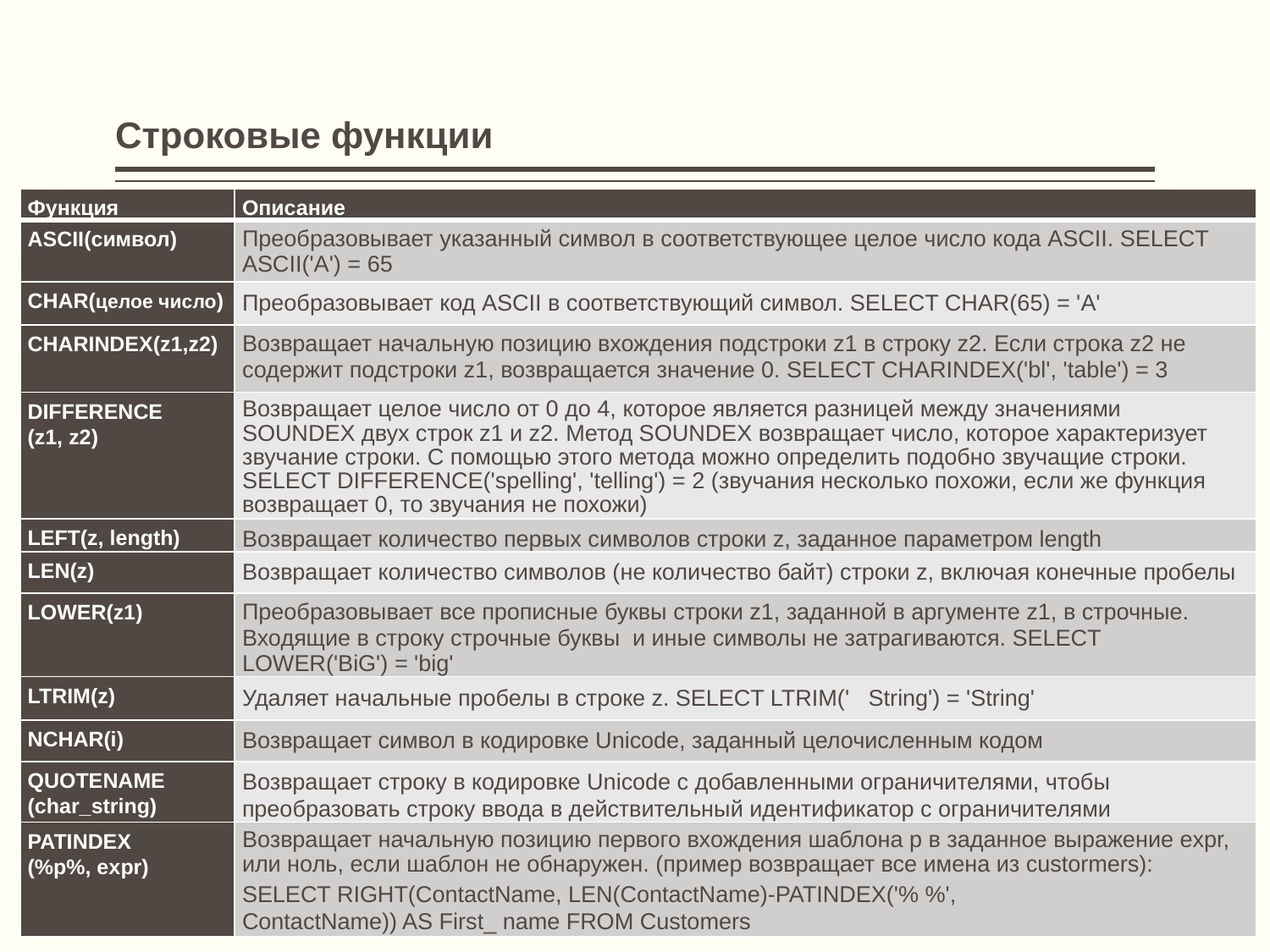

# Строковые функции
| Функция | Описание |
| --- | --- |
| ASCII(символ) | Преобразовывает указанный символ в соответствующее целое число кода ASCII. SELECT ASCII('A') = 65 |
| CHAR(целое число) | Преобразовывает код ASCII в соответствующий символ. SELECT CHAR(65) = 'A' |
| CHARINDEX(z1,z2) | Возвращает начальную позицию вхождения подстроки z1 в строку z2. Если строка z2 не содержит подстроки z1, возвращается значение 0. SELECT CHARINDEX('bl', 'table') = 3 |
| DIFFERENCE (z1, z2) | Возвращает целое число от 0 до 4, которое является разницей между значениями SOUNDEX двух строк z1 и z2. Метод SOUNDEX возвращает число, которое характеризует звучание строки. С помощью этого метода можно определить подобно звучащие строки. SELECT DIFFERENCE('spelling', 'telling') = 2 (звучания несколько похожи, если же функция возвращает 0, то звучания не похожи) |
| LEFT(z, length) | Возвращает количество первых символов строки z, заданное параметром length |
| LEN(z) | Возвращает количество символов (не количество байт) строки z, включая конечные пробелы |
| LOWER(z1) | Преобразовывает все прописные буквы строки z1, заданной в аргументе z1, в строчные. Входящие в строку строчные буквы и иные символы не затрагиваются. SELECT LOWER('BiG') = 'big' |
| LTRIM(z) | Удаляет начальные пробелы в строке z. SELECT LTRIM(' String') = 'String' |
| NCHAR(i) | Возвращает символ в кодировке Unicode, заданный целочисленным кодом |
| QUOTENAME (char\_string) | Возвращает строку в кодировке Unicode с добавленными ограничителями, чтобы преобразовать строку ввода в действительный идентификатор с ограничителями |
| PATINDEX (%p%, expr) | Возвращает начальную позицию первого вхождения шаблона p в заданное выражение expr, или ноль, если шаблон не обнаружен. (пример возвращает все имена из custormers): SELECT RIGHT(ContactName, LEN(ContactName)-PATINDEX('% %', ContactName)) AS First\_ name FROM Customers |